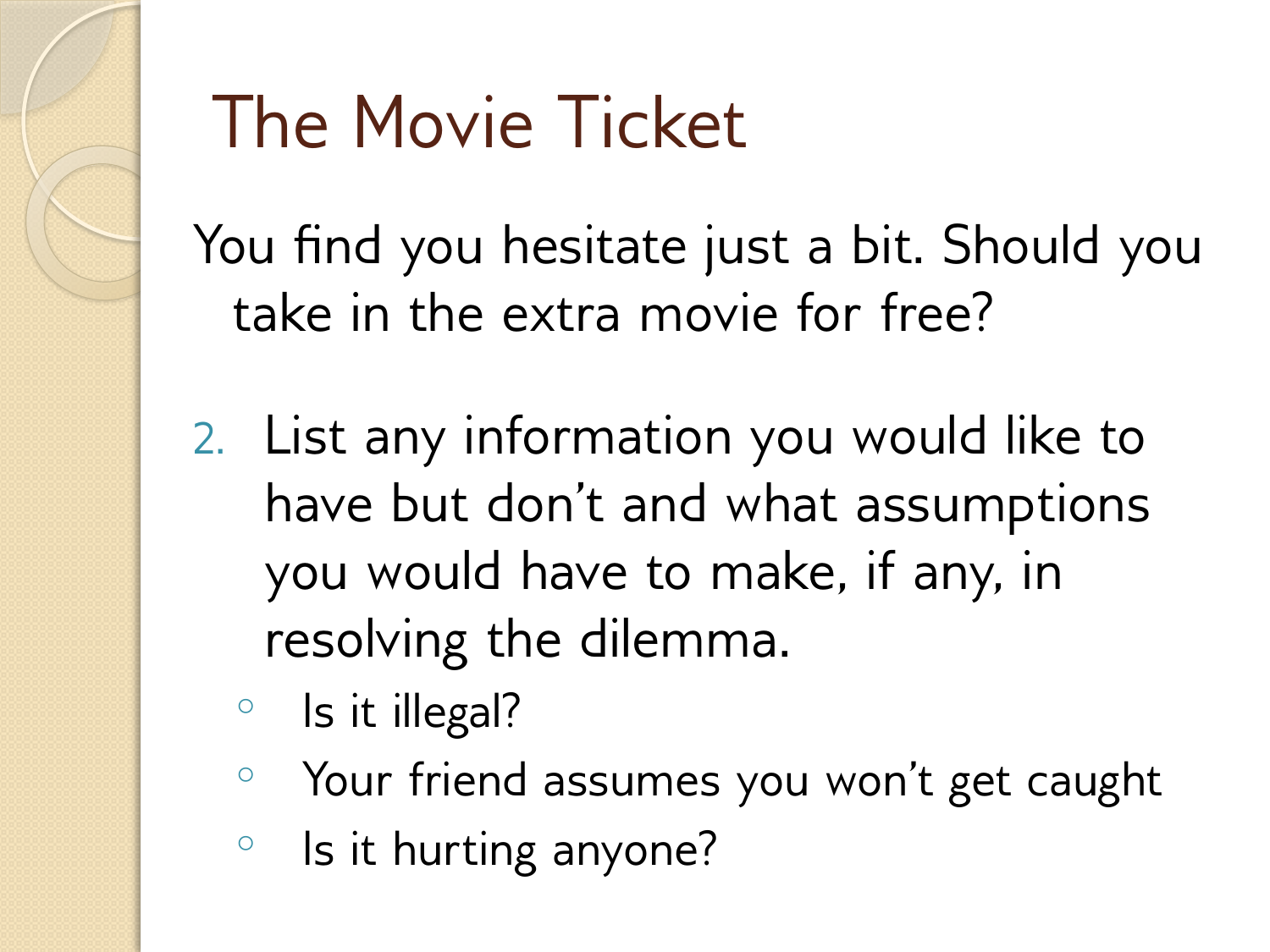

# The Movie Ticket
You find you hesitate just a bit. Should you take in the extra movie for free?

List any information you would like to have but don’t and what assumptions you would have to make, if any, in resolving the dilemma.
Is it illegal?
Your friend assumes you won’t get caught
Is it hurting anyone?